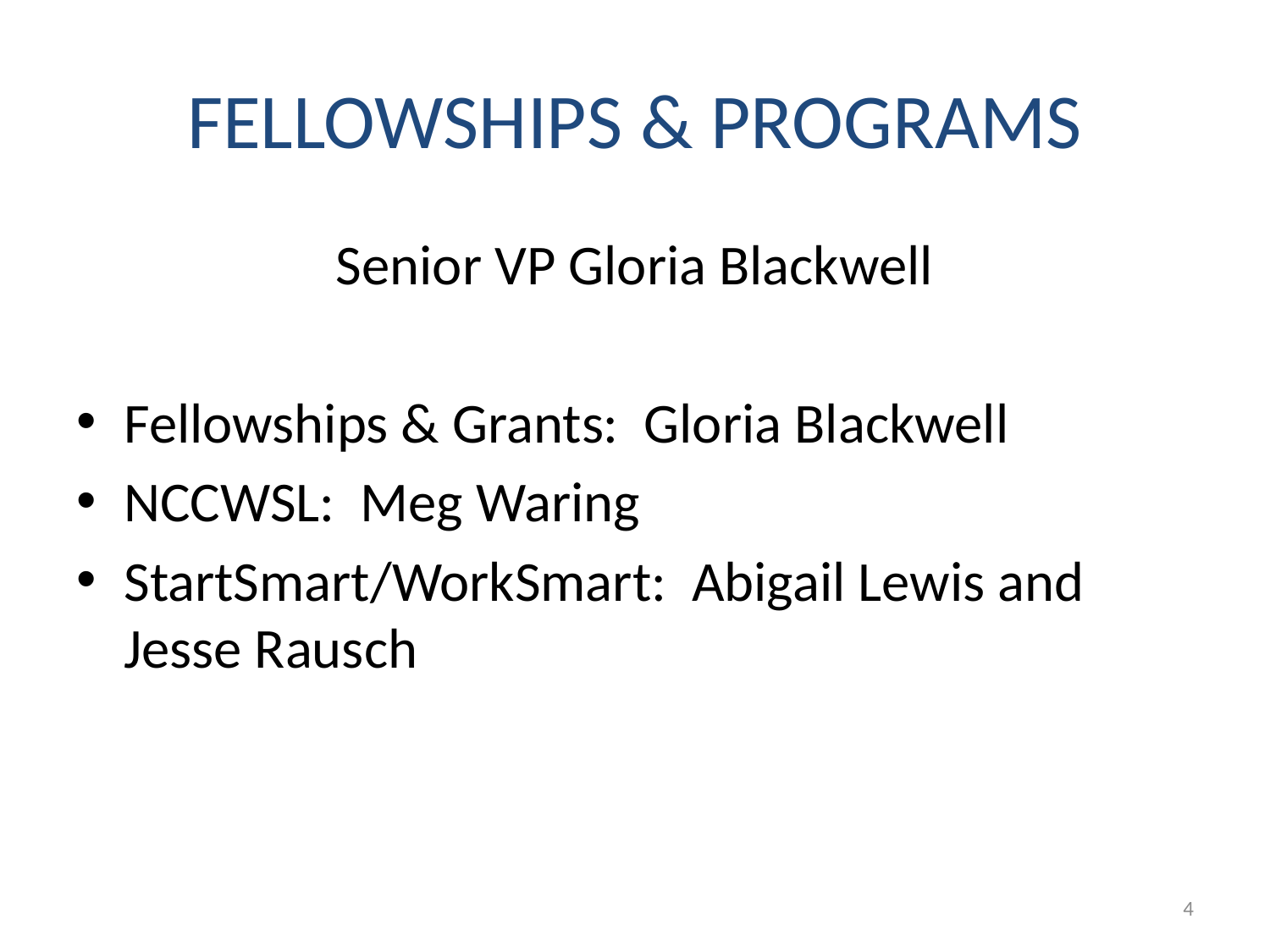

# FELLOWSHIPS & PROGRAMS
Senior VP Gloria Blackwell

Fellowships & Grants:  Gloria Blackwell
NCCWSL:  Meg Waring
StartSmart/WorkSmart:  Abigail Lewis and Jesse Rausch

4